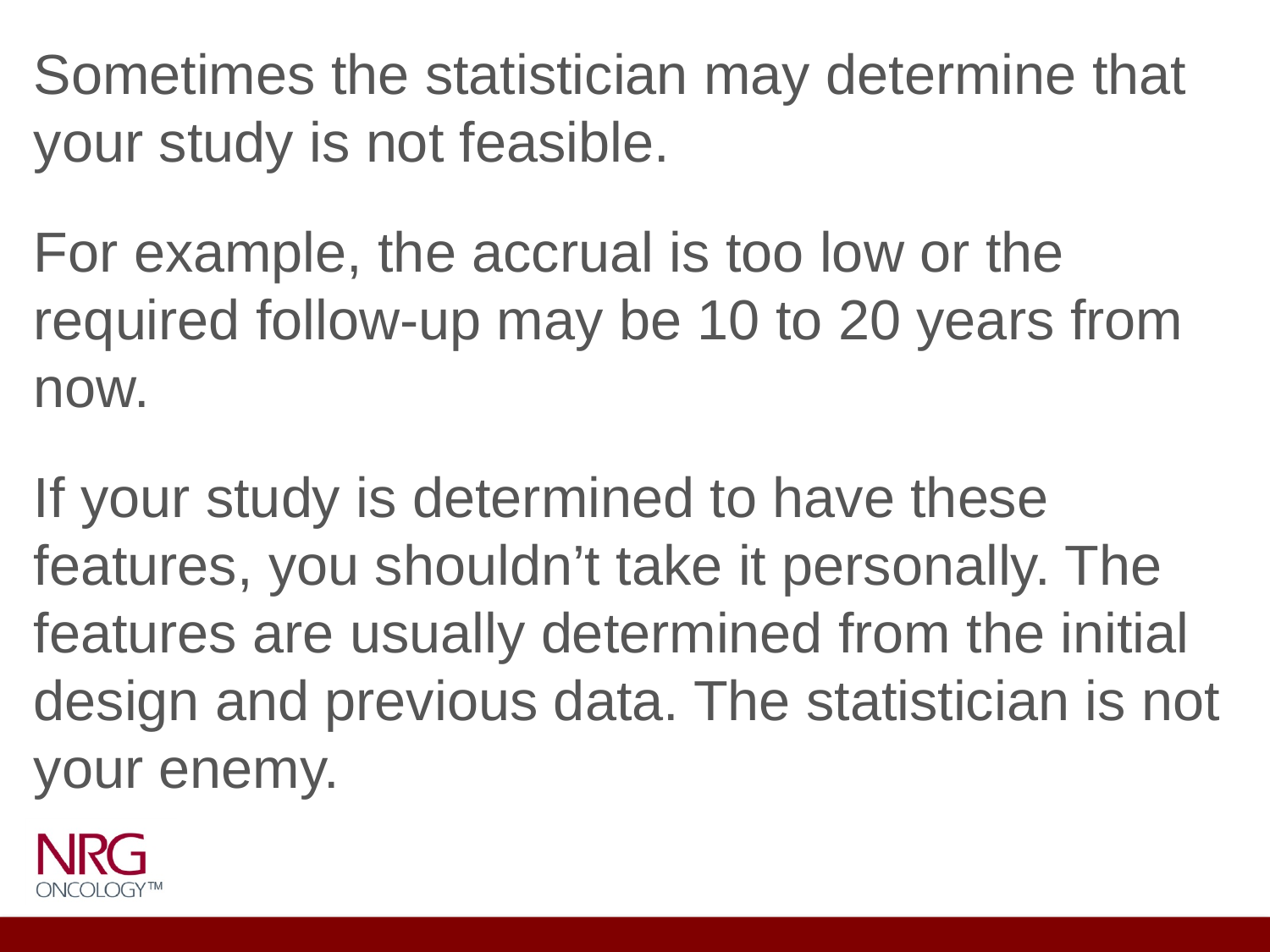

Sometimes the statistician may determine that your study is not feasible.

For example, the accrual is too low or the required follow-up may be 10 to 20 years from now.

If your study is determined to have these features, you shouldn’t take it personally. The features are usually determined from the initial design and previous data. The statistician is not your enemy.